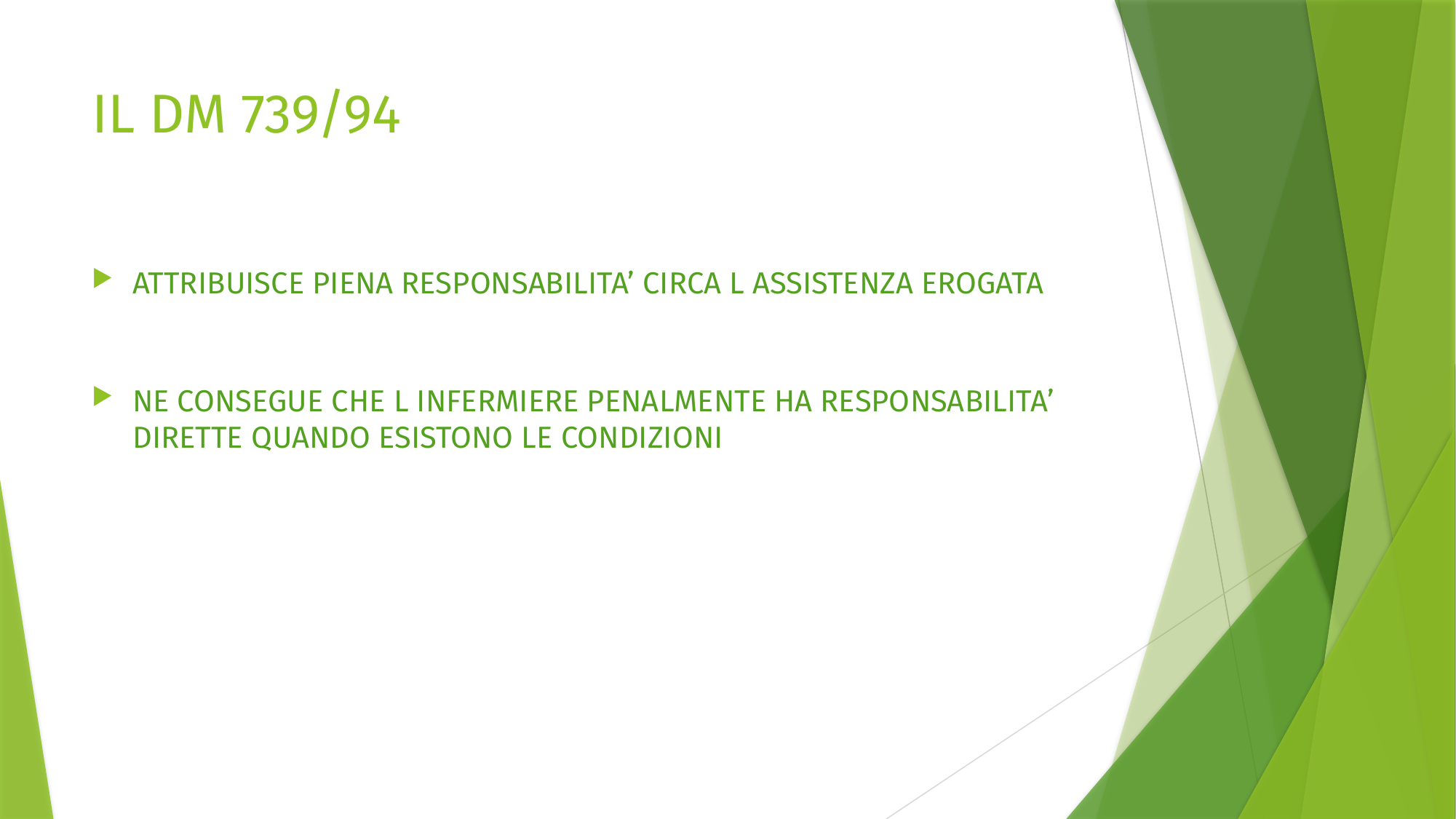

# IL DM 739/94
ATTRIBUISCE PIENA RESPONSABILITA’ CIRCA L ASSISTENZA EROGATA

NE CONSEGUE CHE L INFERMIERE PENALMENTE HA RESPONSABILITA’ DIRETTE QUANDO ESISTONO LE CONDIZIONI